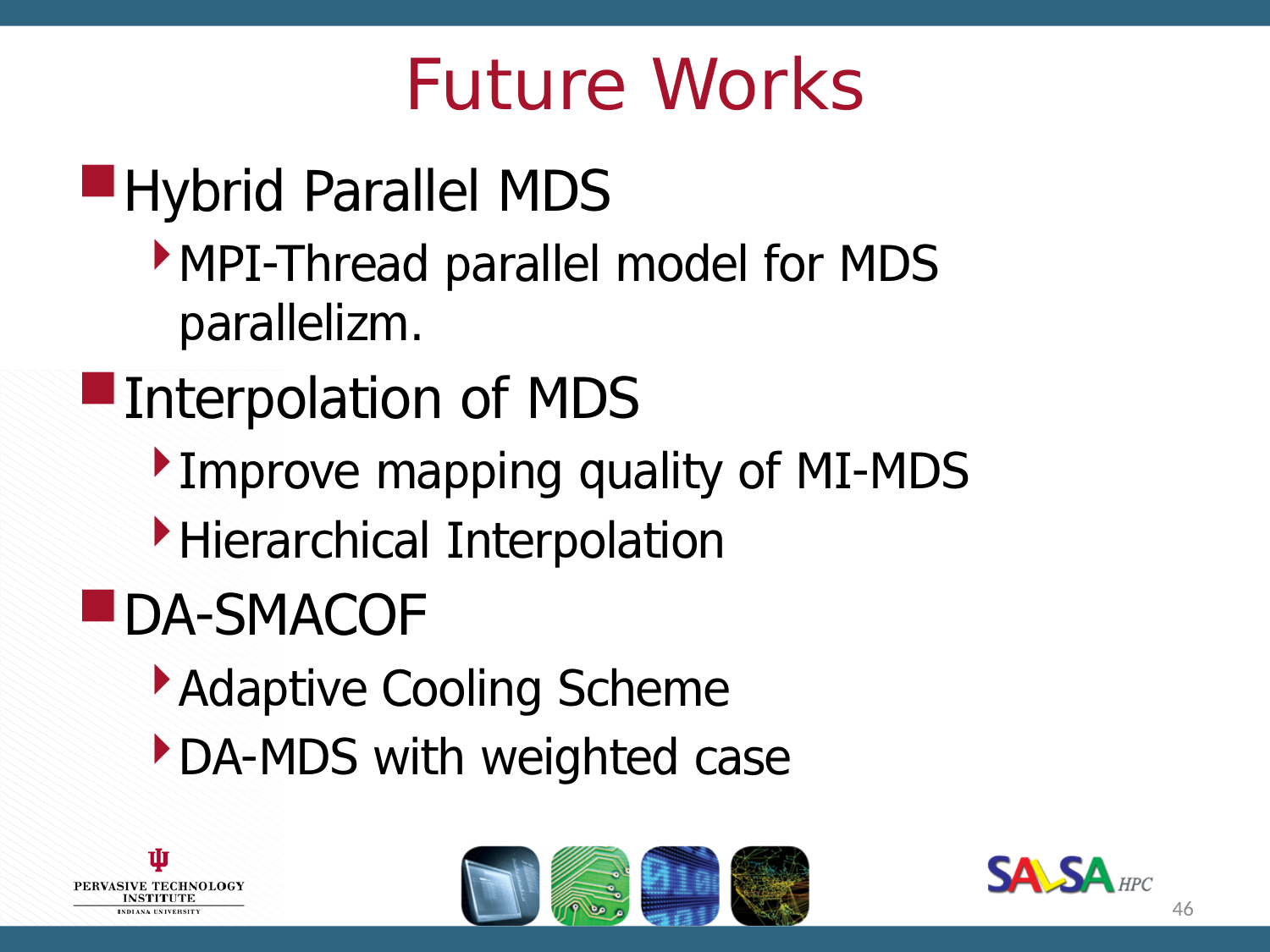

# Future Works
Hybrid Parallel MDS
MPI-Thread parallel model for MDS parallelizm.
Interpolation of MDS
Improve mapping quality of MI-MDS
Hierarchical Interpolation
DA-SMACOF
Adaptive Cooling Scheme
DA-MDS with weighted case
46